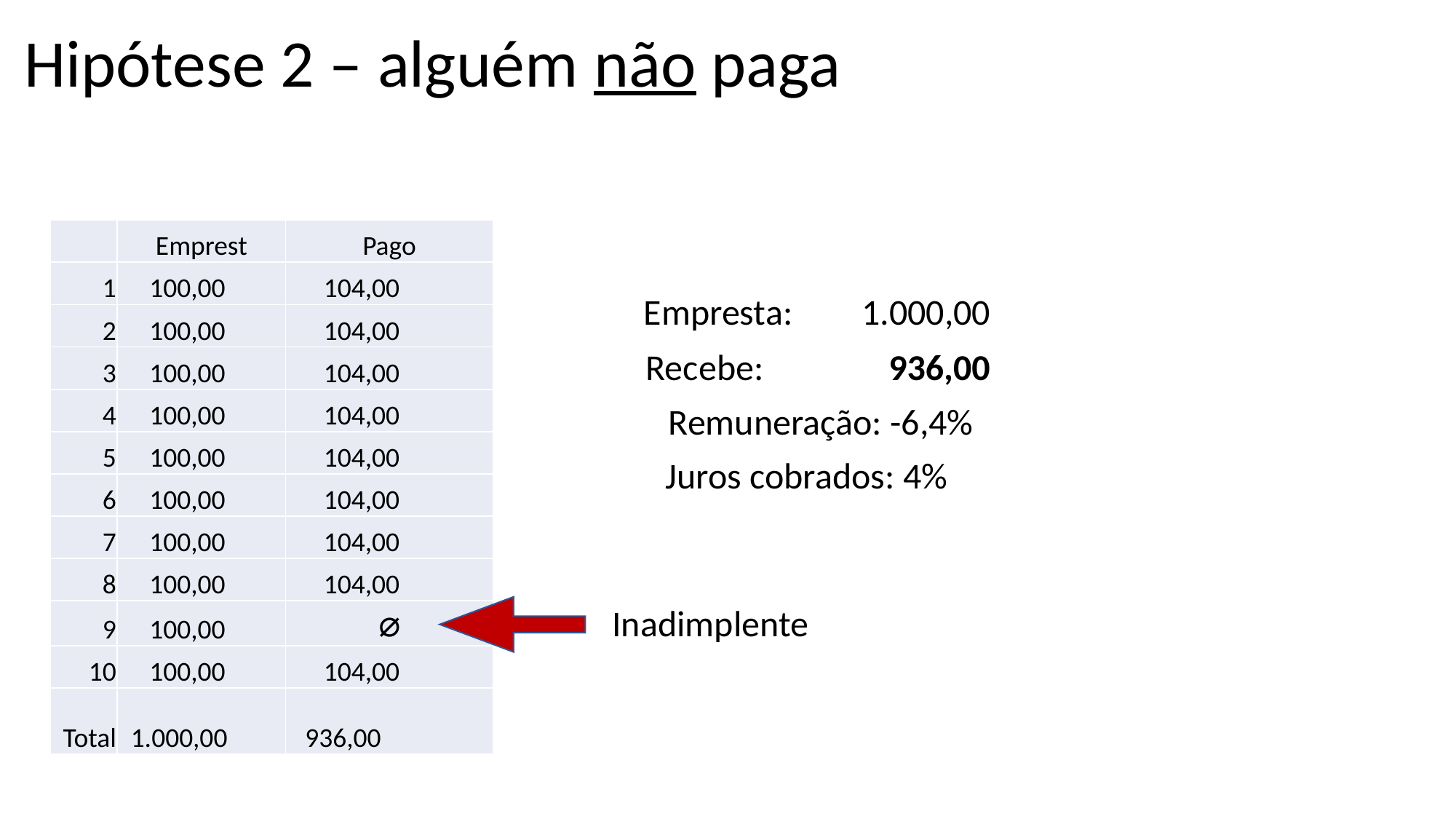

Hipótese 2 – alguém não paga
|  | Emprest | Pago |
| --- | --- | --- |
| 1 | 100,00 | 104,00 |
| 2 | 100,00 | 104,00 |
| 3 | 100,00 | 104,00 |
| 4 | 100,00 | 104,00 |
| 5 | 100,00 | 104,00 |
| 6 | 100,00 | 104,00 |
| 7 | 100,00 | 104,00 |
| 8 | 100,00 | 104,00 |
| 9 | 100,00 | ⌀ |
| 10 | 100,00 | 104,00 |
| Total | 1.000,00 | 936,00 |
Empresta: 	1.000,00
Recebe: 	   936,00
Remuneração: -6,4%
Juros cobrados: 4%

Inadimplente